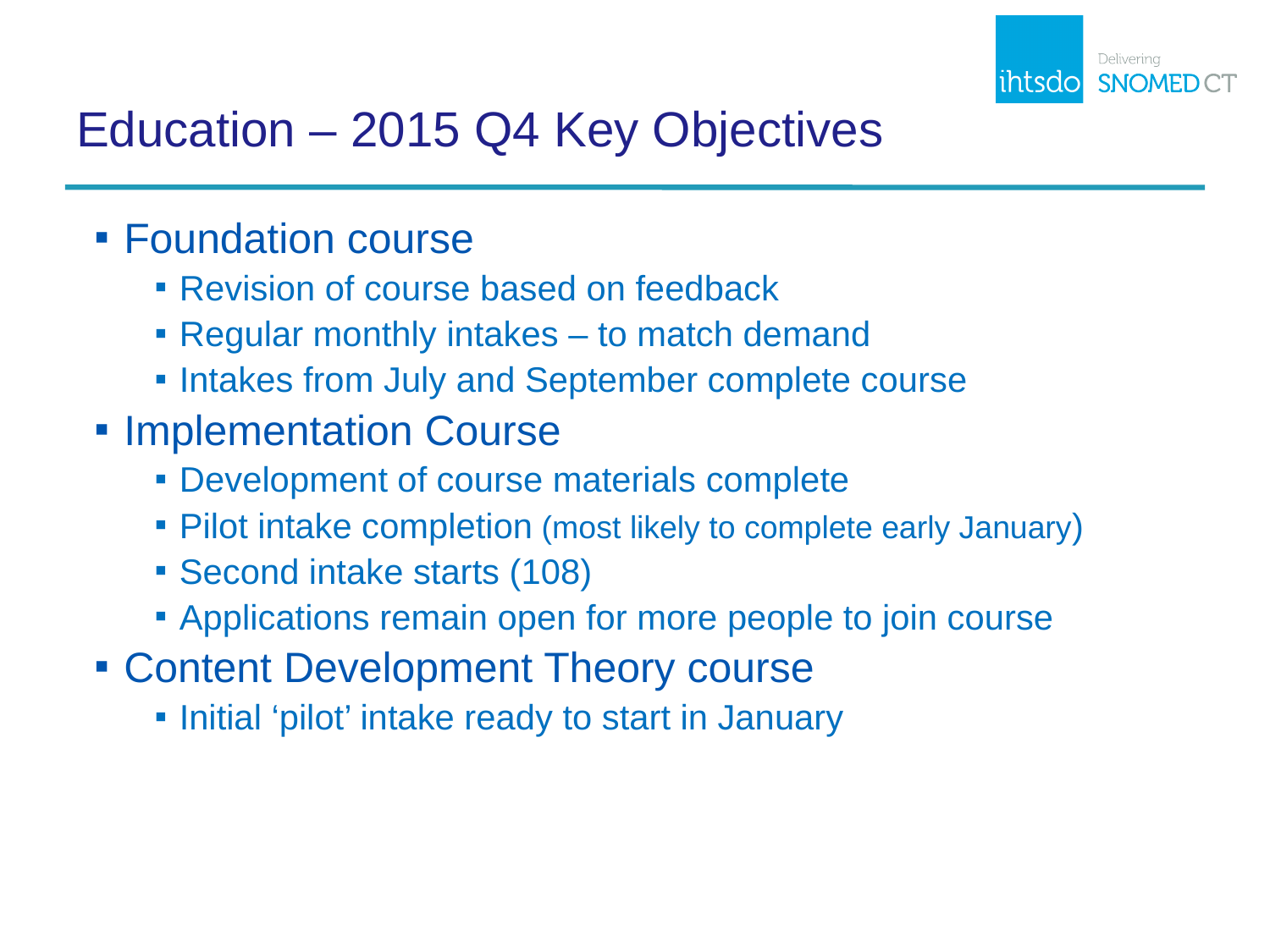

# Education – 2015 Q4 Key Objectives
Foundation course
Revision of course based on feedback
Regular monthly intakes – to match demand
Intakes from July and September complete course
Implementation Course
Development of course materials complete
Pilot intake completion (most likely to complete early January)
Second intake starts (108)
Applications remain open for more people to join course
Content Development Theory course
Initial ‘pilot’ intake ready to start in January